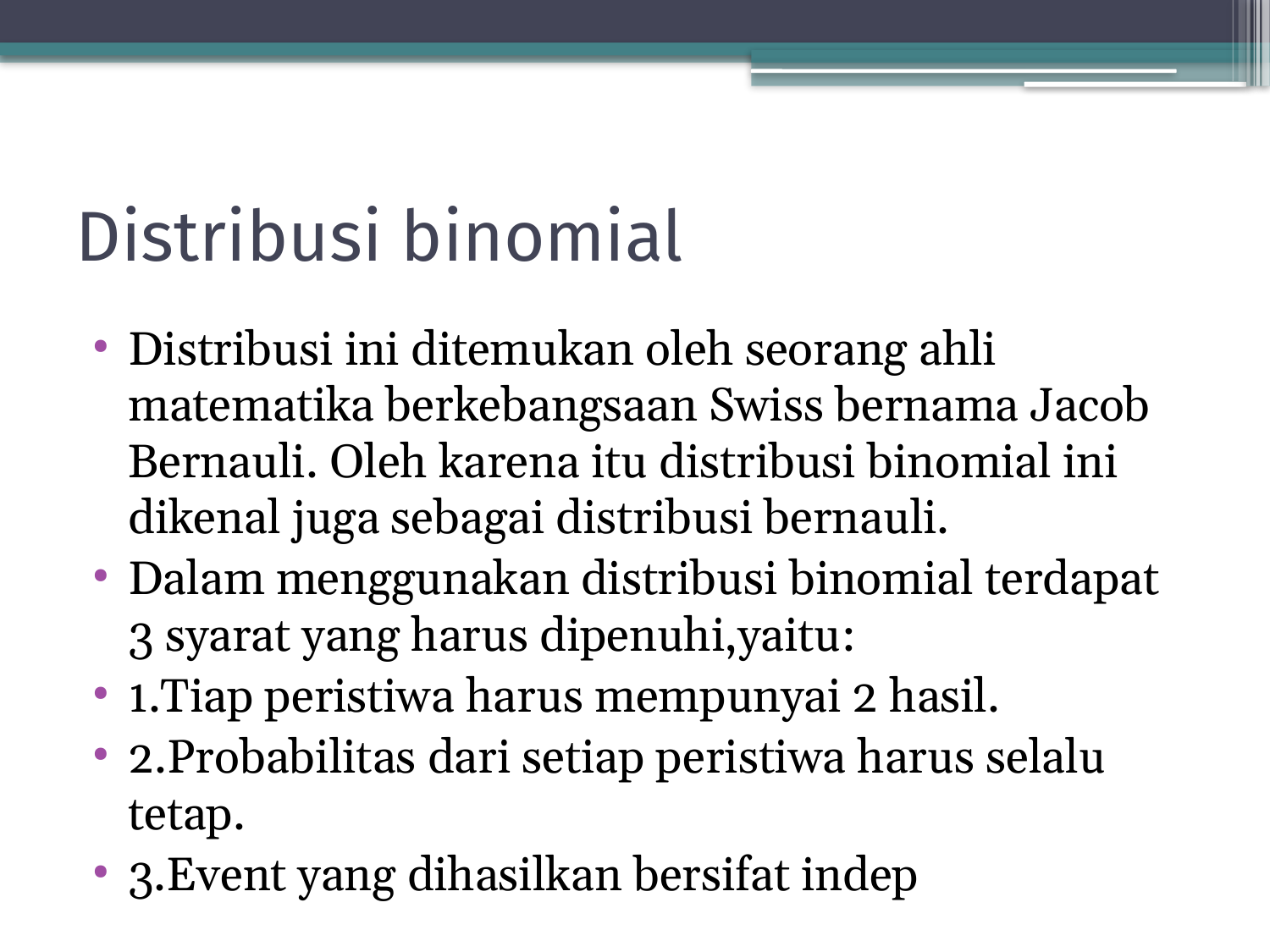

# Distribusi binomial
Distribusi ini ditemukan oleh seorang ahli matematika berkebangsaan Swiss bernama Jacob Bernauli. Oleh karena itu distribusi binomial ini dikenal juga sebagai distribusi bernauli.
Dalam menggunakan distribusi binomial terdapat 3 syarat yang harus dipenuhi,yaitu:
1.Tiap peristiwa harus mempunyai 2 hasil.
2.Probabilitas dari setiap peristiwa harus selalu tetap.
3.Event yang dihasilkan bersifat indep